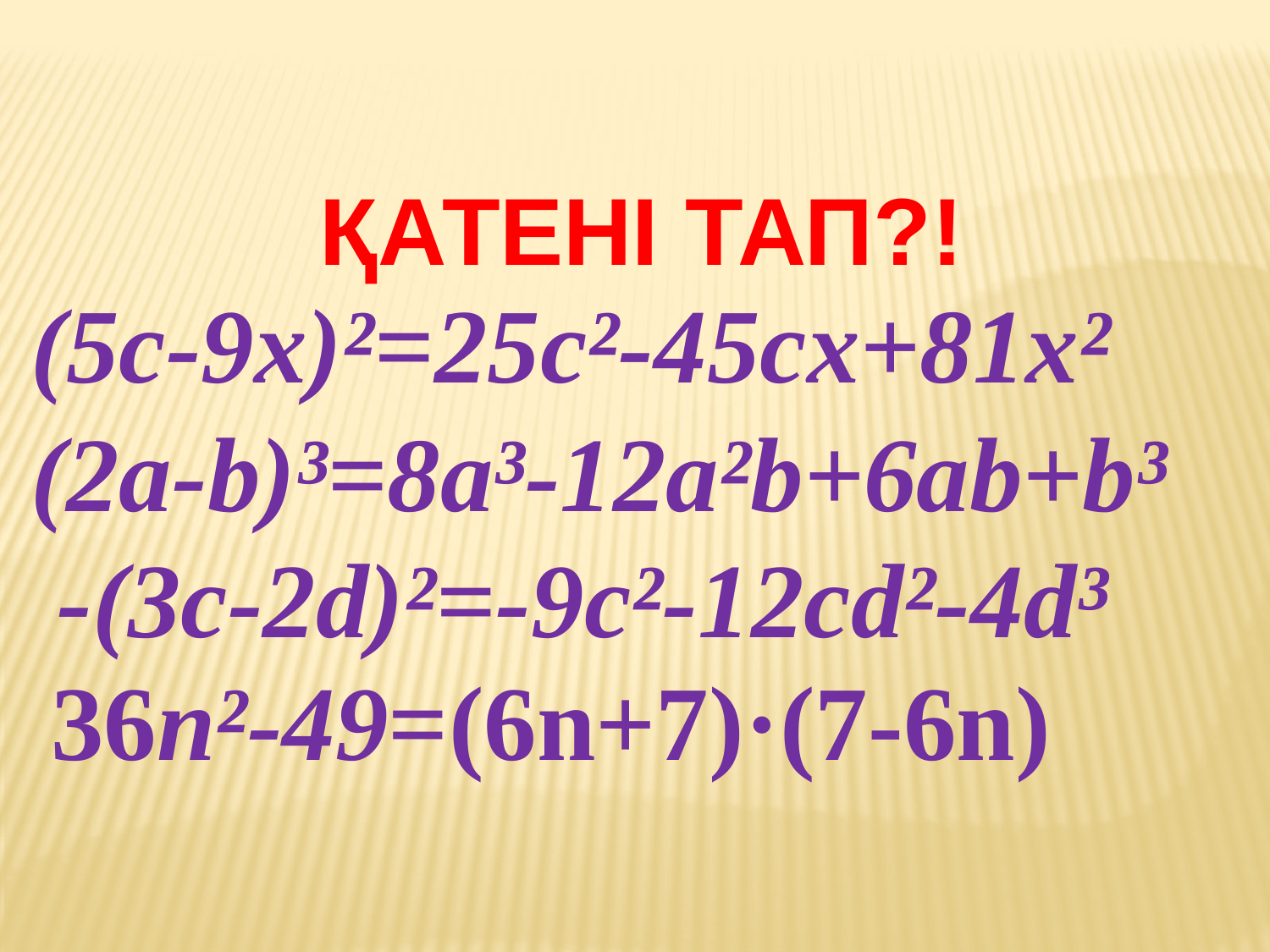

Қатені тап?!
| (5c-9x)²=25c²-45cx+81x² |
| --- |
| (2a-b)³=8a³-12a²b+6ab+b³ |
-(3c-2d)²=-9c²-12cd²-4d³
| 36n²-49=(6n+7)·(7-6n) |
| --- |